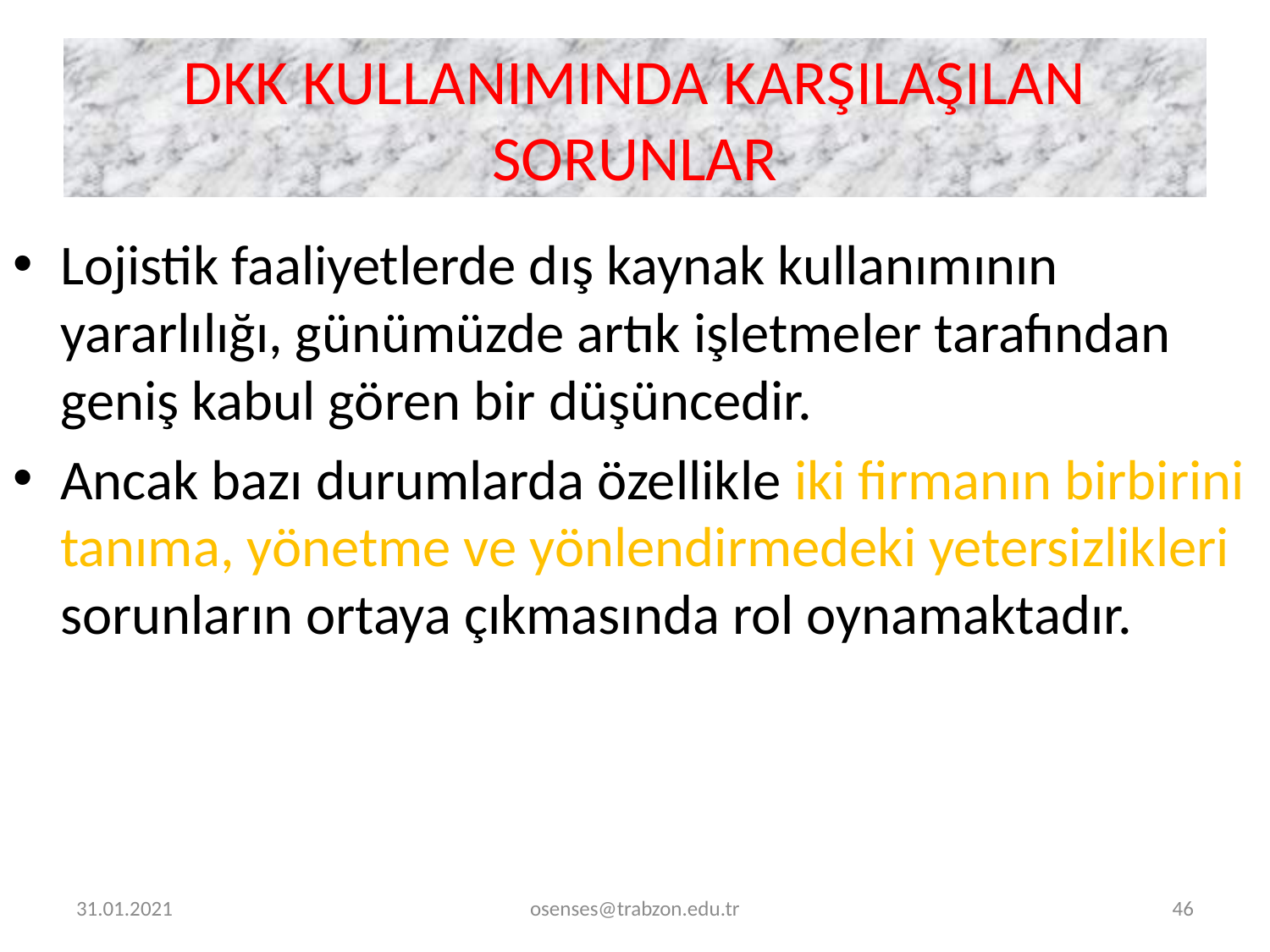

# DKK KULLANIMINDA KARŞILAŞILAN SORUNLAR
Lojistik faaliyetlerde dış kaynak kullanımının yararlılığı, günümüzde artık işletmeler tarafından geniş kabul gören bir düşüncedir.
Ancak bazı durumlarda özellikle iki firmanın birbirini tanıma, yönetme ve yönlendirmedeki yetersizlikleri sorunların ortaya çıkmasında rol oynamaktadır.
31.01.2021
osenses@trabzon.edu.tr
46